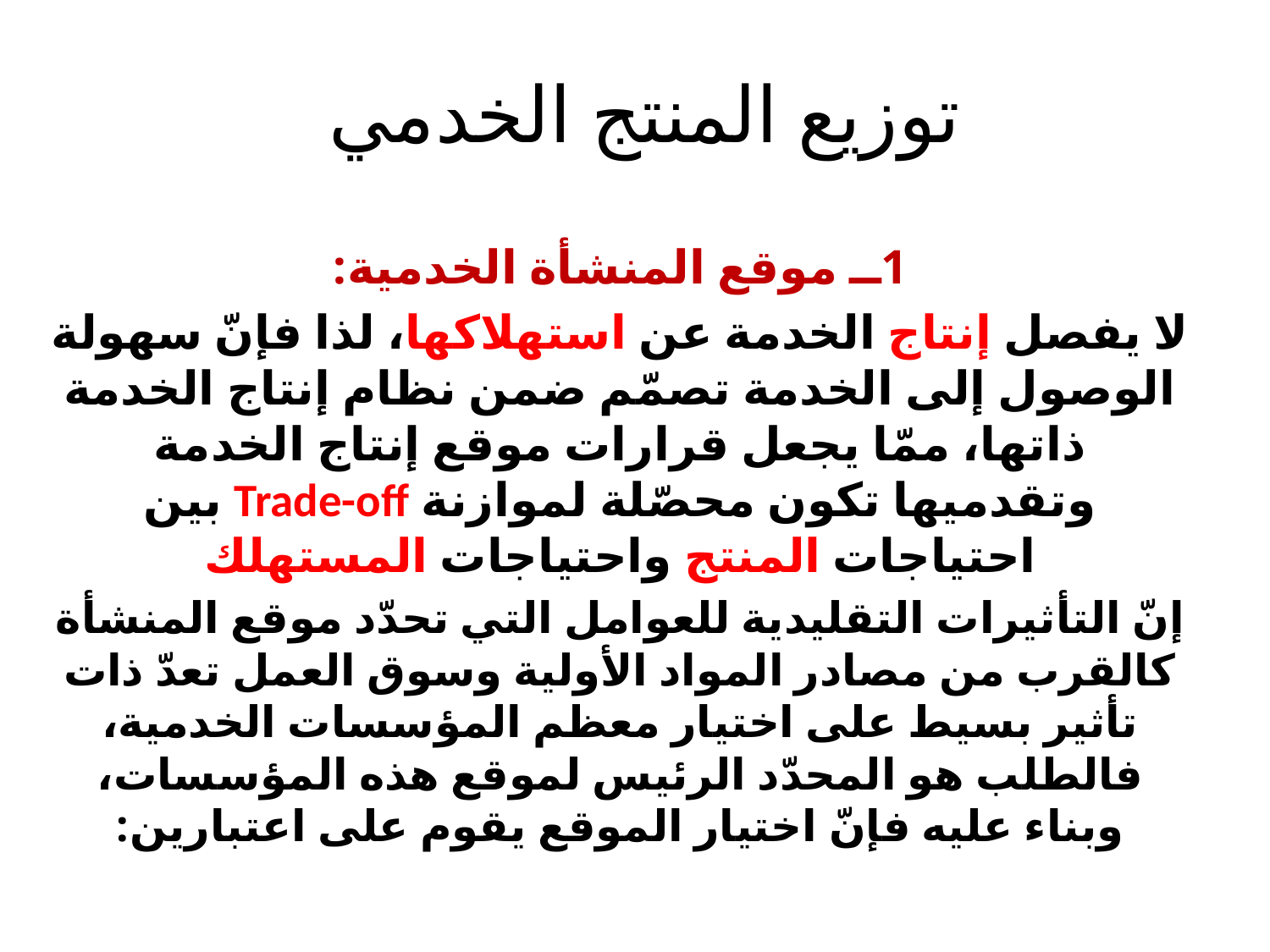

# توزيع المنتج الخدمي

1ــ موقع المنشأة الخدمية:
لا يفصل إنتاج الخدمة عن استهلاكها، لذا فإنّ سهولة الوصول إلى الخدمة تصمّم ضمن نظام إنتاج الخدمة ذاتها، ممّا يجعل قرارات موقع إنتاج الخدمة وتقدميها تكون محصّلة لموازنة Trade-off بين احتياجات المنتج واحتياجات المستهلك
إنّ التأثيرات التقليدية للعوامل التي تحدّد موقع المنشأة كالقرب من مصادر المواد الأولية وسوق العمل تعدّ ذات تأثير بسيط على اختيار معظم المؤسسات الخدمية، فالطلب هو المحدّد الرئيس لموقع هذه المؤسسات، وبناء عليه فإنّ اختيار الموقع يقوم على اعتبارين: